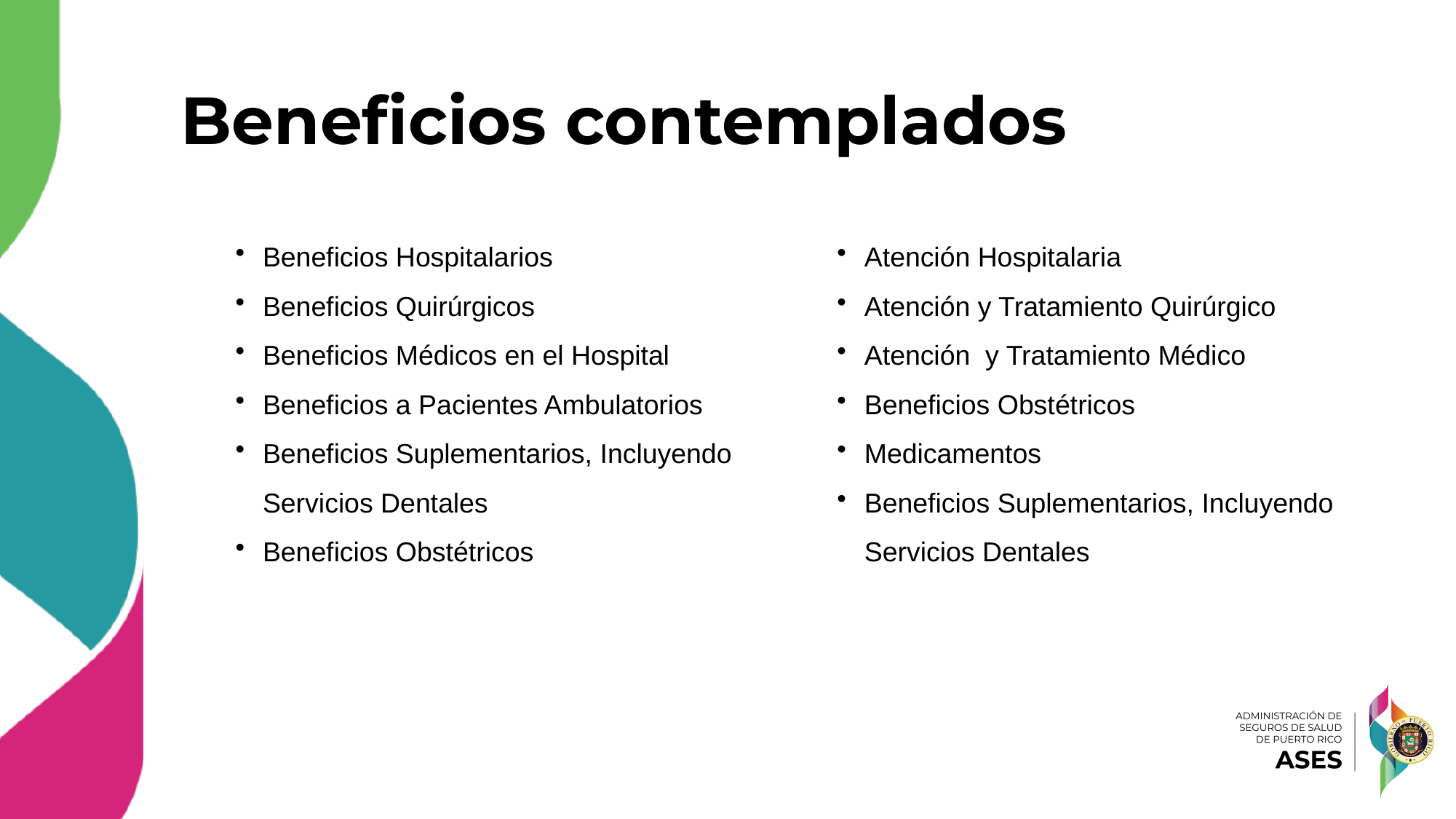

# Beneficios contemplados
Beneficios Hospitalarios
Beneficios Quirúrgicos
Beneficios Médicos en el Hospital
Beneficios a Pacientes Ambulatorios
Beneficios Suplementarios, Incluyendo Servicios Dentales
Beneficios Obstétricos

Atención Hospitalaria
Atención y Tratamiento Quirúrgico
Atención  y Tratamiento Médico
Beneficios Obstétricos
Medicamentos
Beneficios Suplementarios, Incluyendo Servicios Dentales